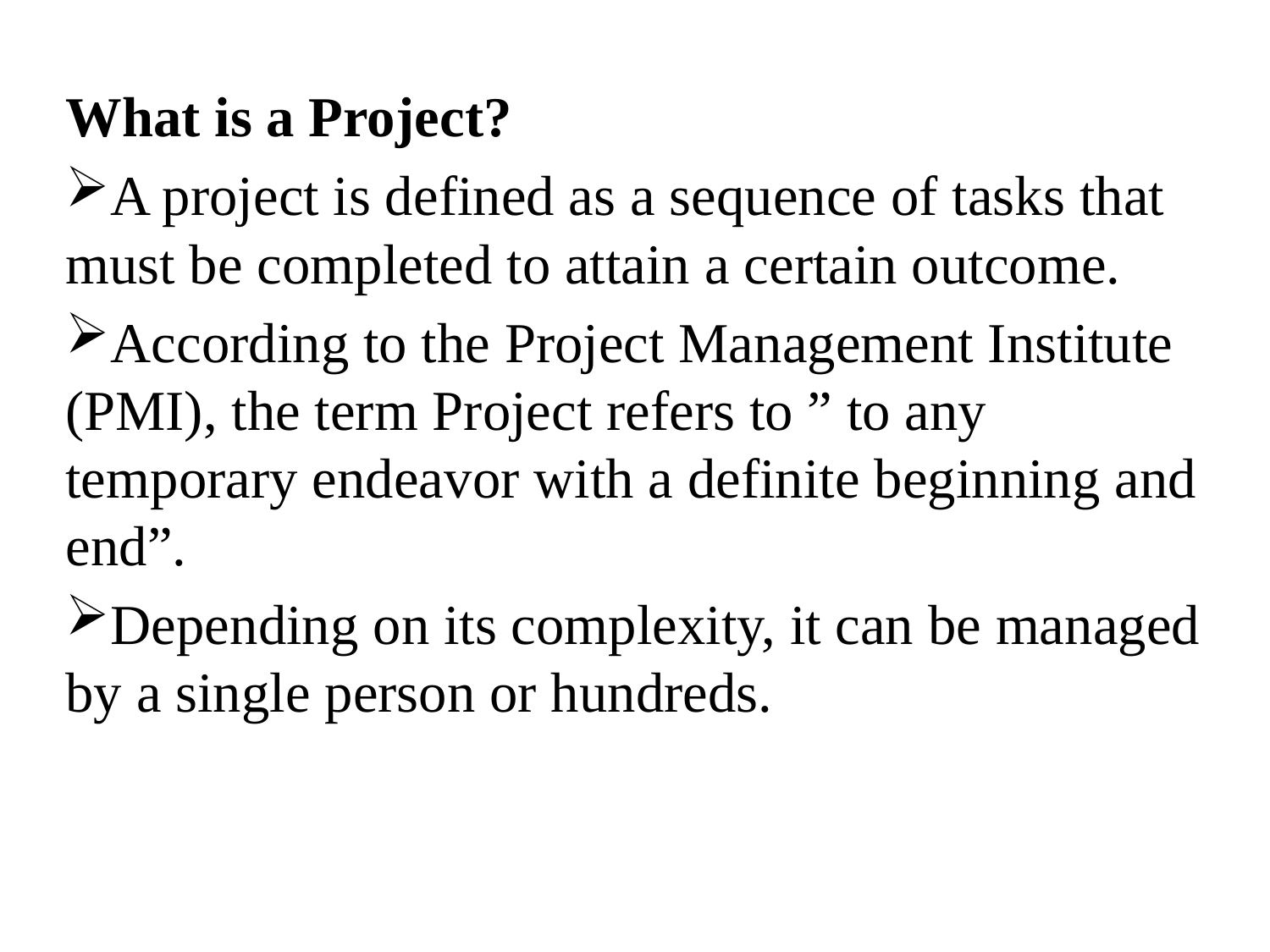

What is a Project?
A project is defined as a sequence of tasks that must be completed to attain a certain outcome.
According to the Project Management Institute (PMI), the term Project refers to ” to any temporary endeavor with a definite beginning and end”.
Depending on its complexity, it can be managed by a single person or hundreds.